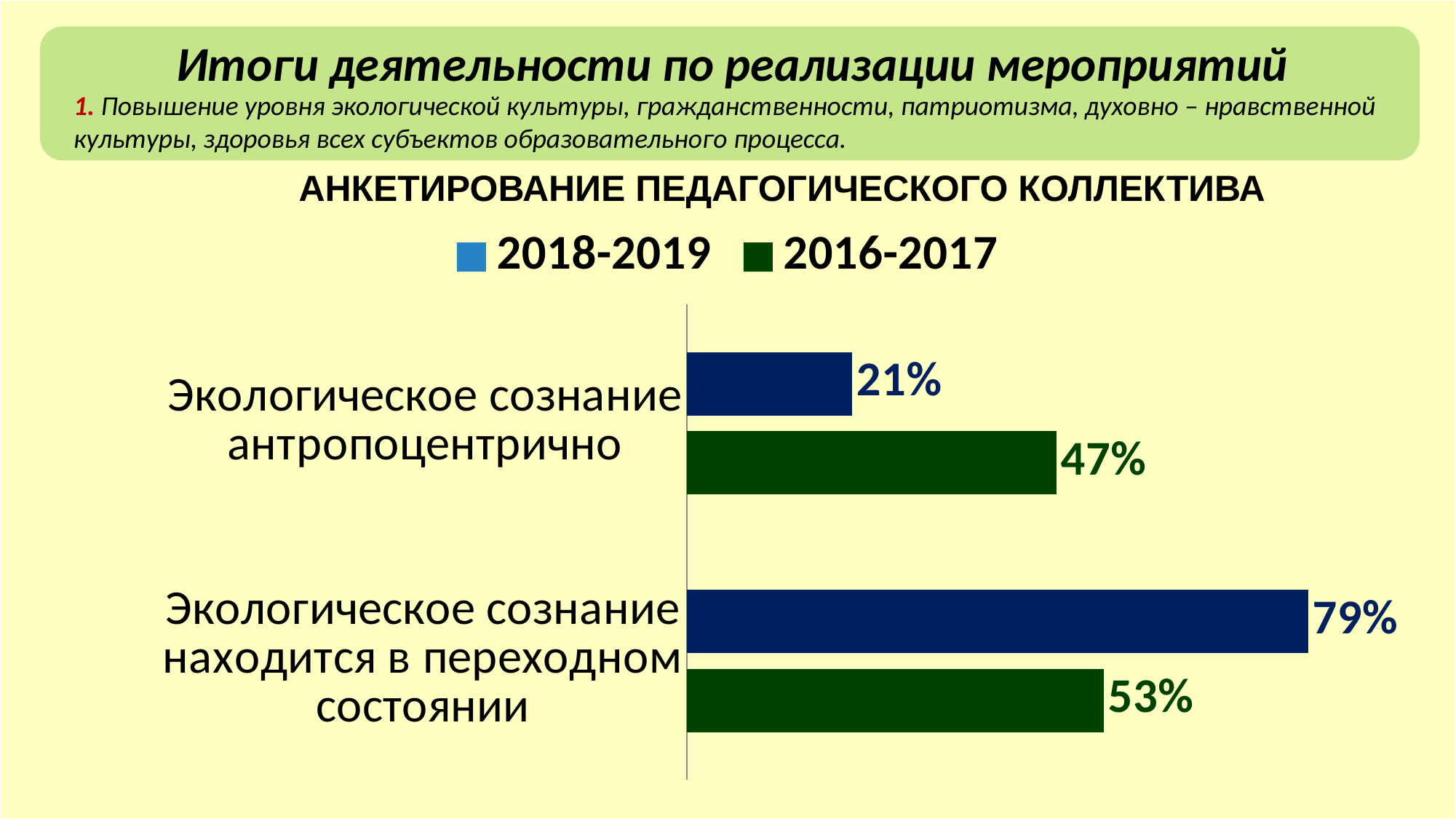

Итоги деятельности по реализации мероприятий
1. Повышение уровня экологической культуры, гражданственности, патриотизма, духовно – нравственной культуры, здоровья всех субъектов образовательного процесса.

АНКЕТИРОВАНИЕ ПЕДАГОГИЧЕСКОГО КОЛЛЕКТИВА

### Chart

| Category | 2016-2017 | 2018-2019 |
|---|---|---|
| Экологическое сознание находится в переходном состоянии | 0.53 | 0.79 |
| Экологическое сознание антропоцентрично | 0.4700000000000001 | 0.21000000000000008 |